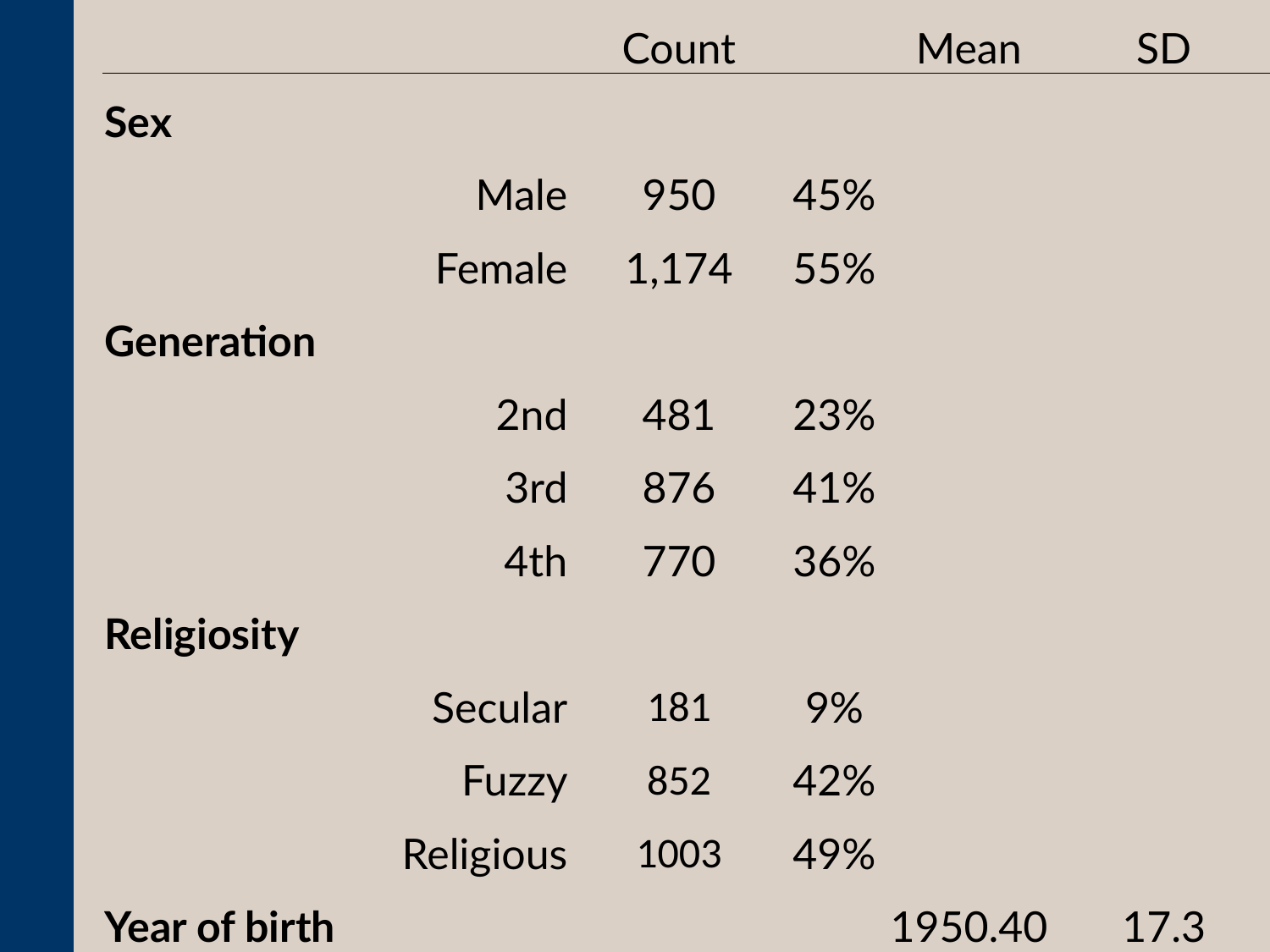

|  | Count |  | Mean | SD |
| --- | --- | --- | --- | --- |
| Sex |  |  |  |  |
| Male | 950 | 45% |  |  |
| Female | 1,174 | 55% |  |  |
| Generation |  |  |  |  |
| 2nd | 481 | 23% |  |  |
| 3rd | 876 | 41% |  |  |
| 4th | 770 | 36% |  |  |
| Religiosity |  |  |  |  |
| Secular | 181 | 9% |  |  |
| Fuzzy | 852 | 42% |  |  |
| Religious | 1003 | 49% |  |  |
| Year of birth |  |  | 1950.40 | 17.3 |